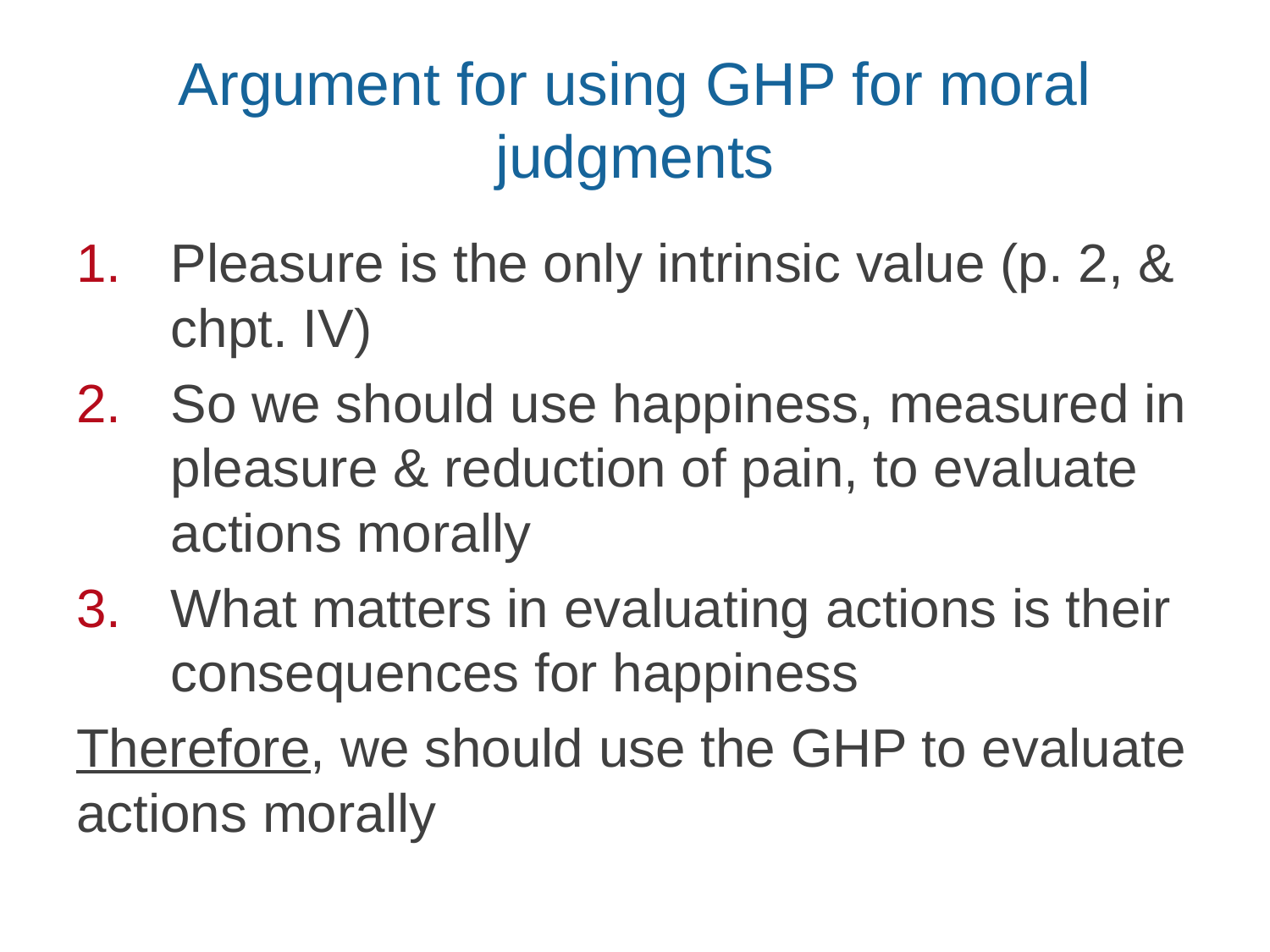

# Argument for using GHP for moral judgments
Pleasure is the only intrinsic value (p. 2, & chpt. IV)
So we should use happiness, measured in pleasure & reduction of pain, to evaluate actions morally
What matters in evaluating actions is their consequences for happiness
Therefore, we should use the GHP to evaluate actions morally